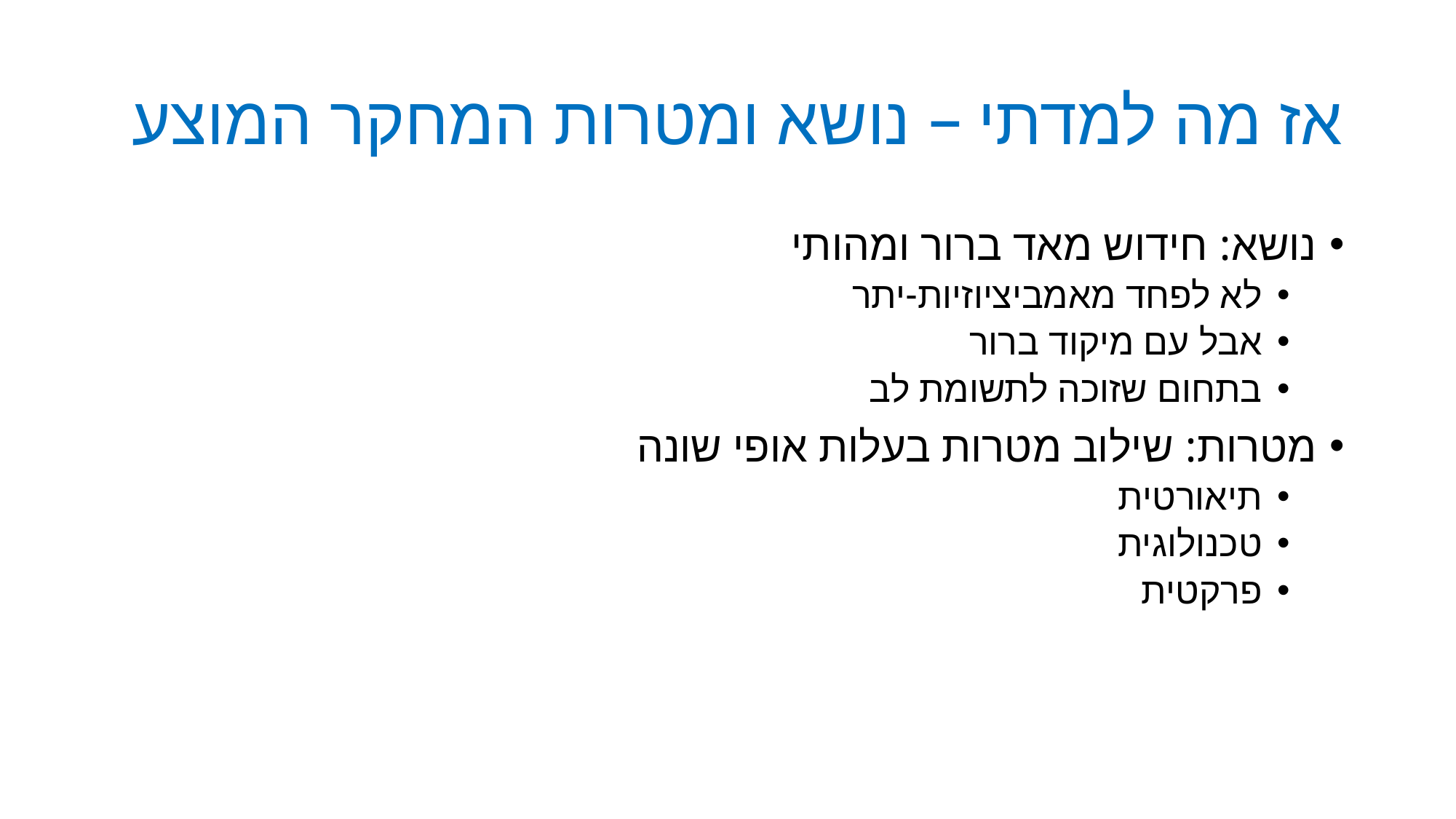

# אז מה למדתי – נושא ומטרות המחקר המוצע
נושא: חידוש מאד ברור ומהותי
לא לפחד מאמביציוזיות-יתר
אבל עם מיקוד ברור
בתחום שזוכה לתשומת לב
מטרות: שילוב מטרות בעלות אופי שונה
תיאורטית
טכנולוגית
פרקטית